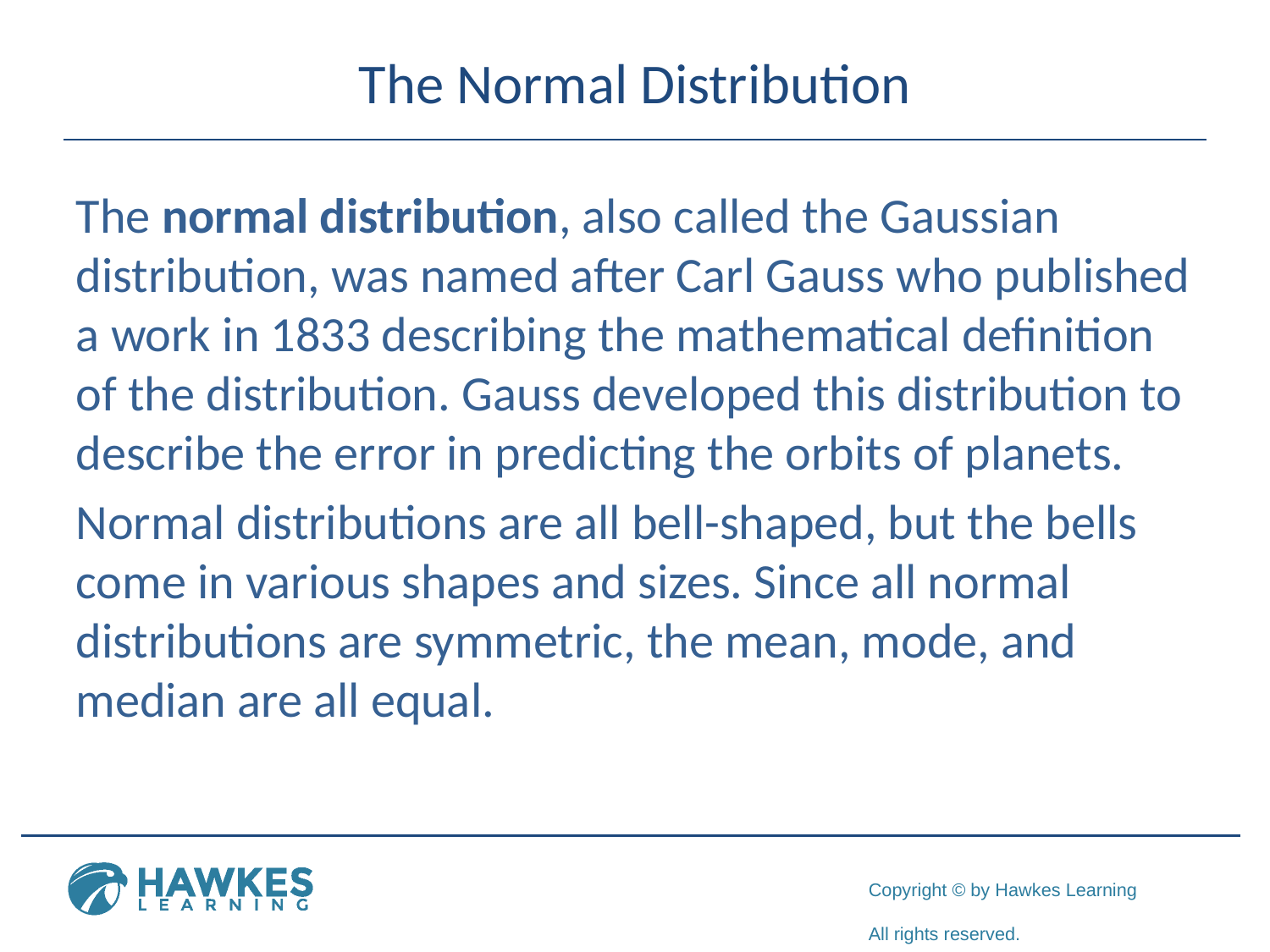

# The Normal Distribution
The normal distribution, also called the Gaussian distribution, was named after Carl Gauss who published a work in 1833 describing the mathematical definition of the distribution. Gauss developed this distribution to describe the error in predicting the orbits of planets.
Normal distributions are all bell-shaped, but the bells come in various shapes and sizes. Since all normal distributions are symmetric, the mean, mode, and median are all equal.